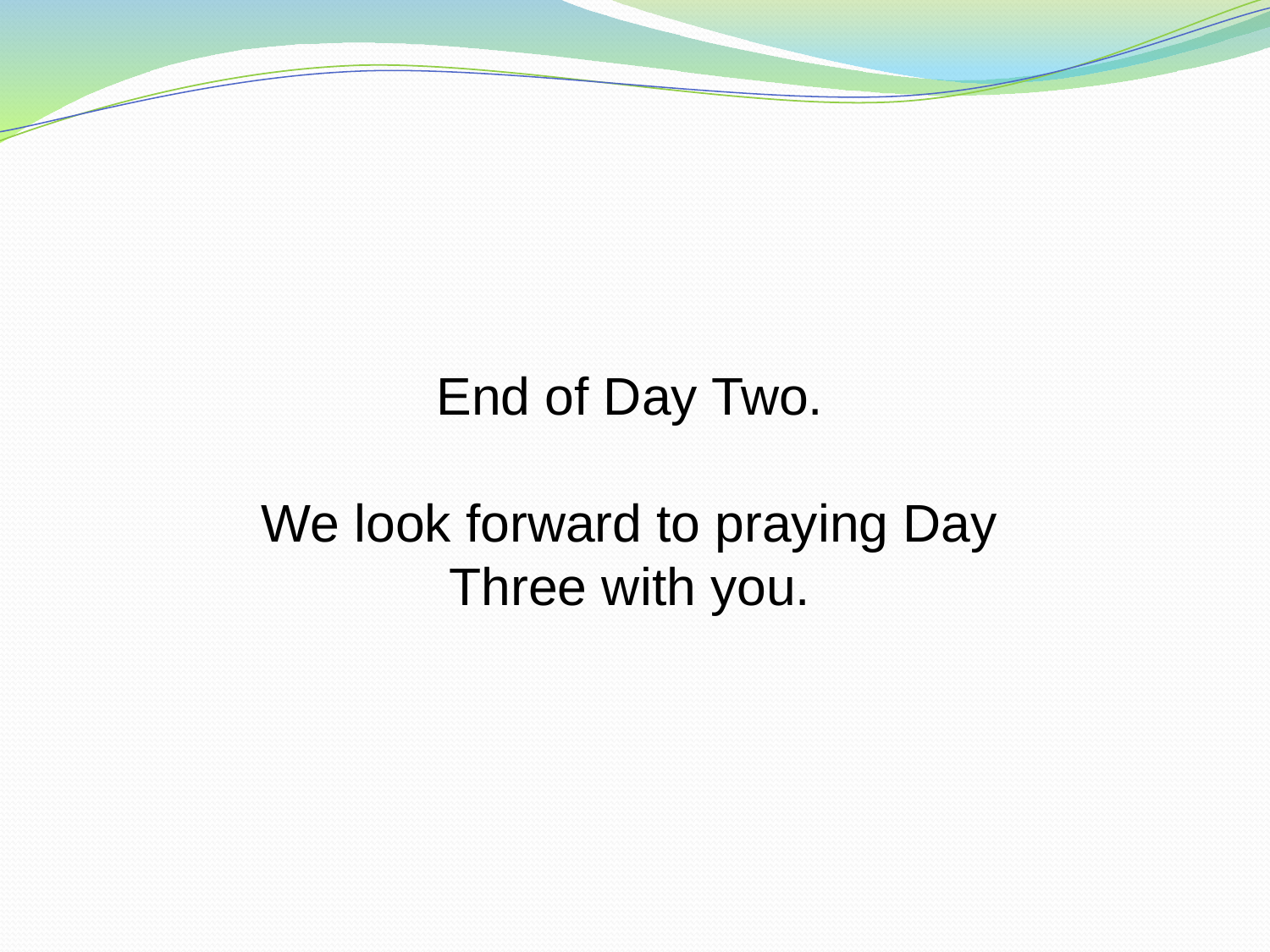

End of Day Two.

We look forward to praying Day Three with you.